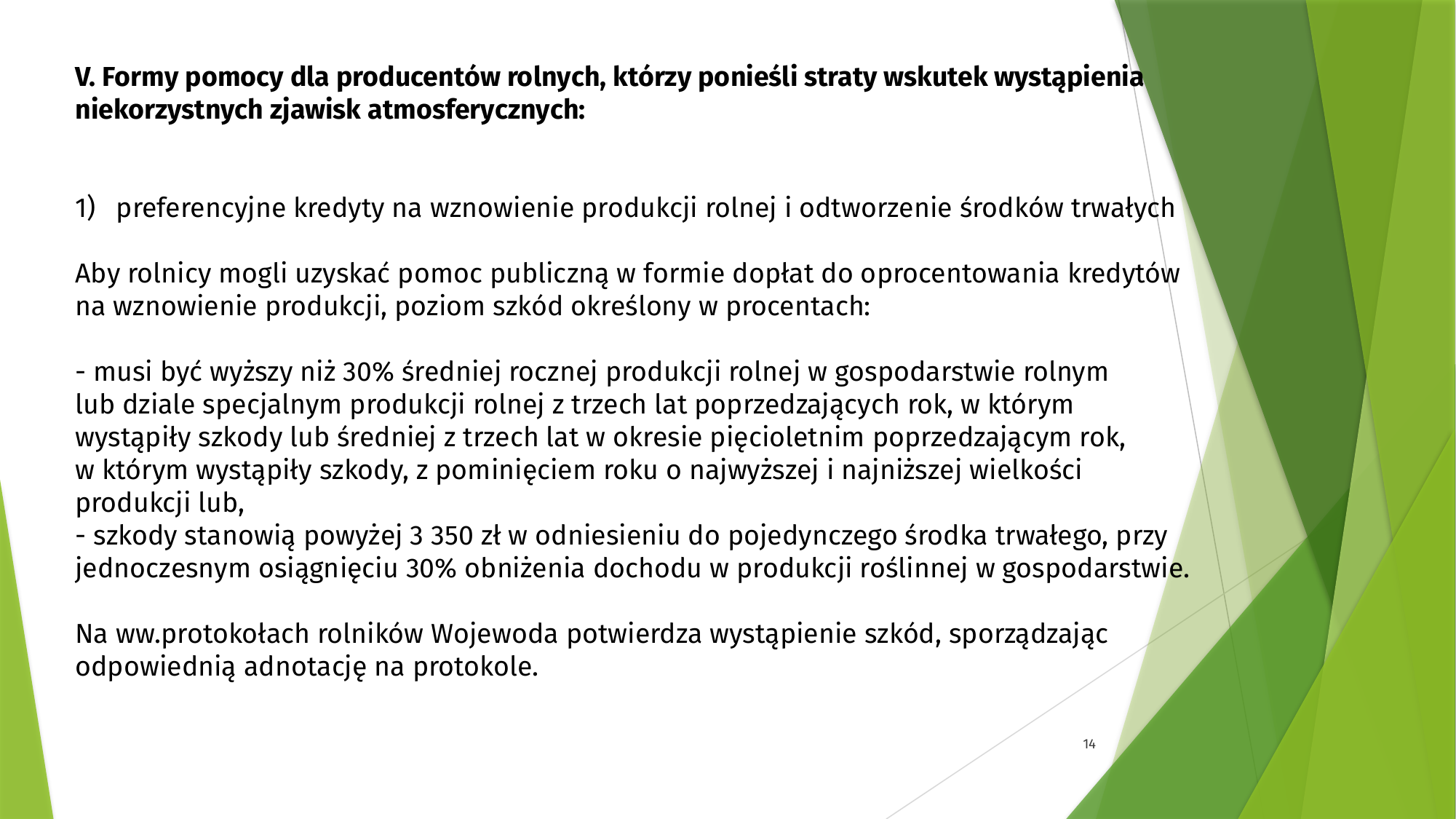

V. Formy pomocy dla producentów rolnych, którzy ponieśli straty wskutek wystąpienia niekorzystnych zjawisk atmosferycznych:

preferencyjne kredyty na wznowienie produkcji rolnej i odtworzenie środków trwałych

Aby rolnicy mogli uzyskać pomoc publiczną w formie dopłat do oprocentowania kredytów na wznowienie produkcji, poziom szkód określony w procentach:

- musi być wyższy niż 30% średniej rocznej produkcji rolnej w gospodarstwie rolnym
lub dziale specjalnym produkcji rolnej z trzech lat poprzedzających rok, w którym wystąpiły szkody lub średniej z trzech lat w okresie pięcioletnim poprzedzającym rok,
w którym wystąpiły szkody, z pominięciem roku o najwyższej i najniższej wielkości produkcji lub,
- szkody stanowią powyżej 3 350 zł w odniesieniu do pojedynczego środka trwałego, przy jednoczesnym osiągnięciu 30% obniżenia dochodu w produkcji roślinnej w gospodarstwie.

Na ww.protokołach rolników Wojewoda potwierdza wystąpienie szkód, sporządzając odpowiednią adnotację na protokole.

14